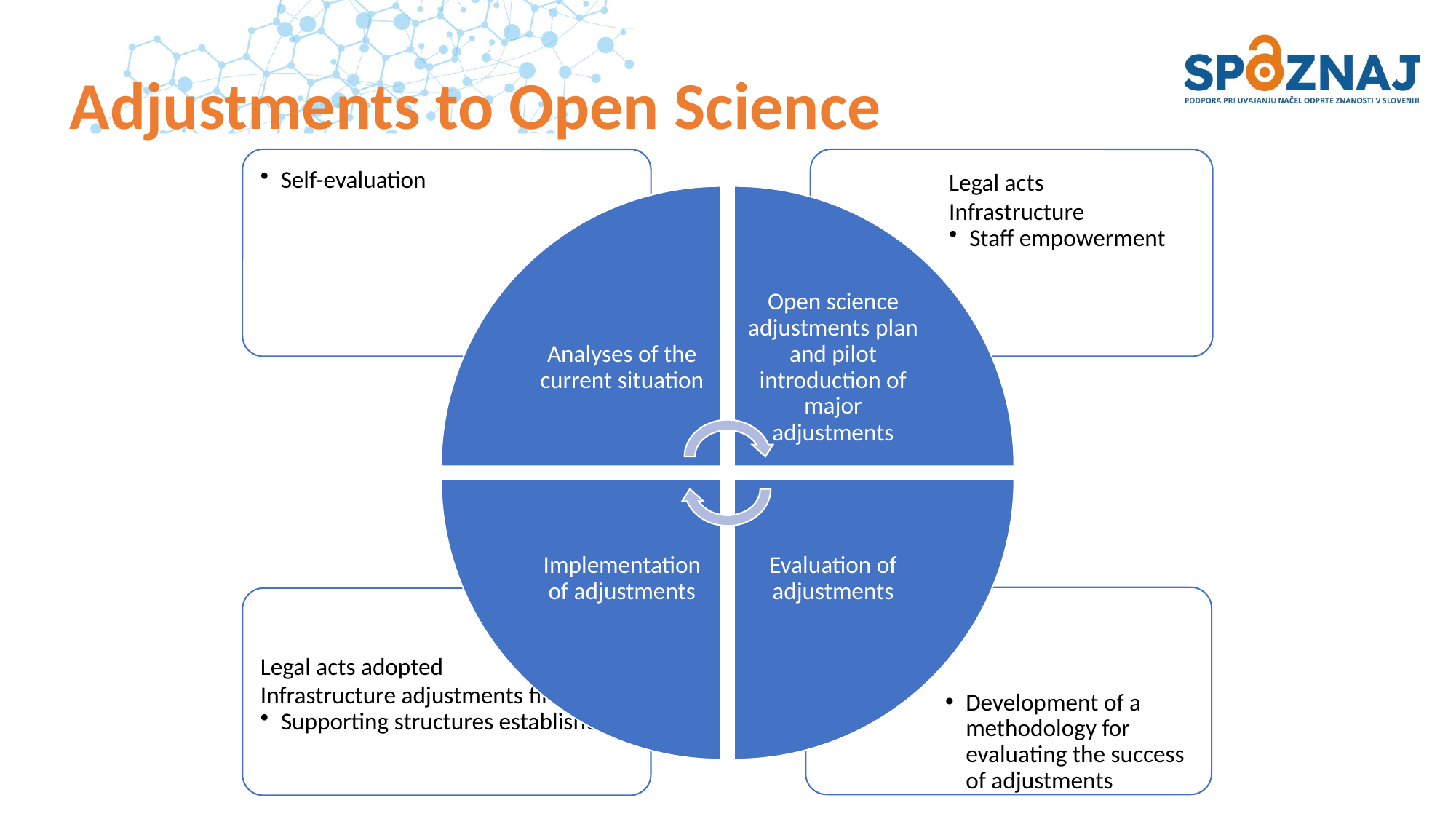

Adjustments to Open Science

Development of a methodology for evaluating the success of adjustments
Legal acts adopted
Infrastructure adjustments finalized
Supporting structures established
Legal acts
Infrastructure
Staff empowerment

Self-evaluation

Analyses of the current situation
Open science adjustments plan and pilot introduction of major adjustments
Evaluation of adjustments
Implementation of adjustments
#